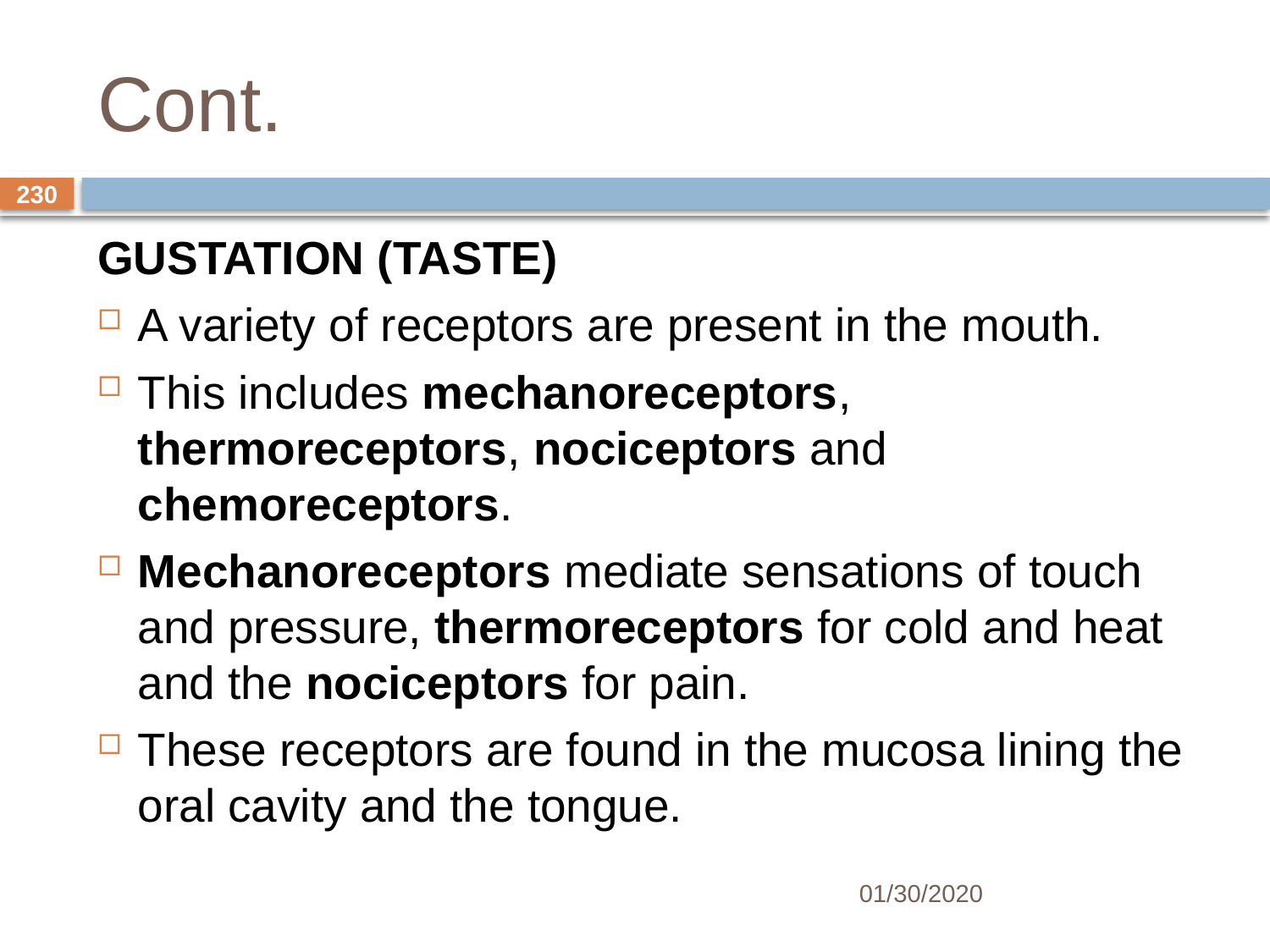

# Cont.
230
GUSTATION (TASTE)
A variety of receptors are present in the mouth.
This includes mechanoreceptors, thermoreceptors, nociceptors and chemoreceptors.
Mechanoreceptors mediate sensations of touch and pressure, thermoreceptors for cold and heat and the nociceptors for pain.
These receptors are found in the mucosa lining the oral cavity and the tongue.
01/30/2020